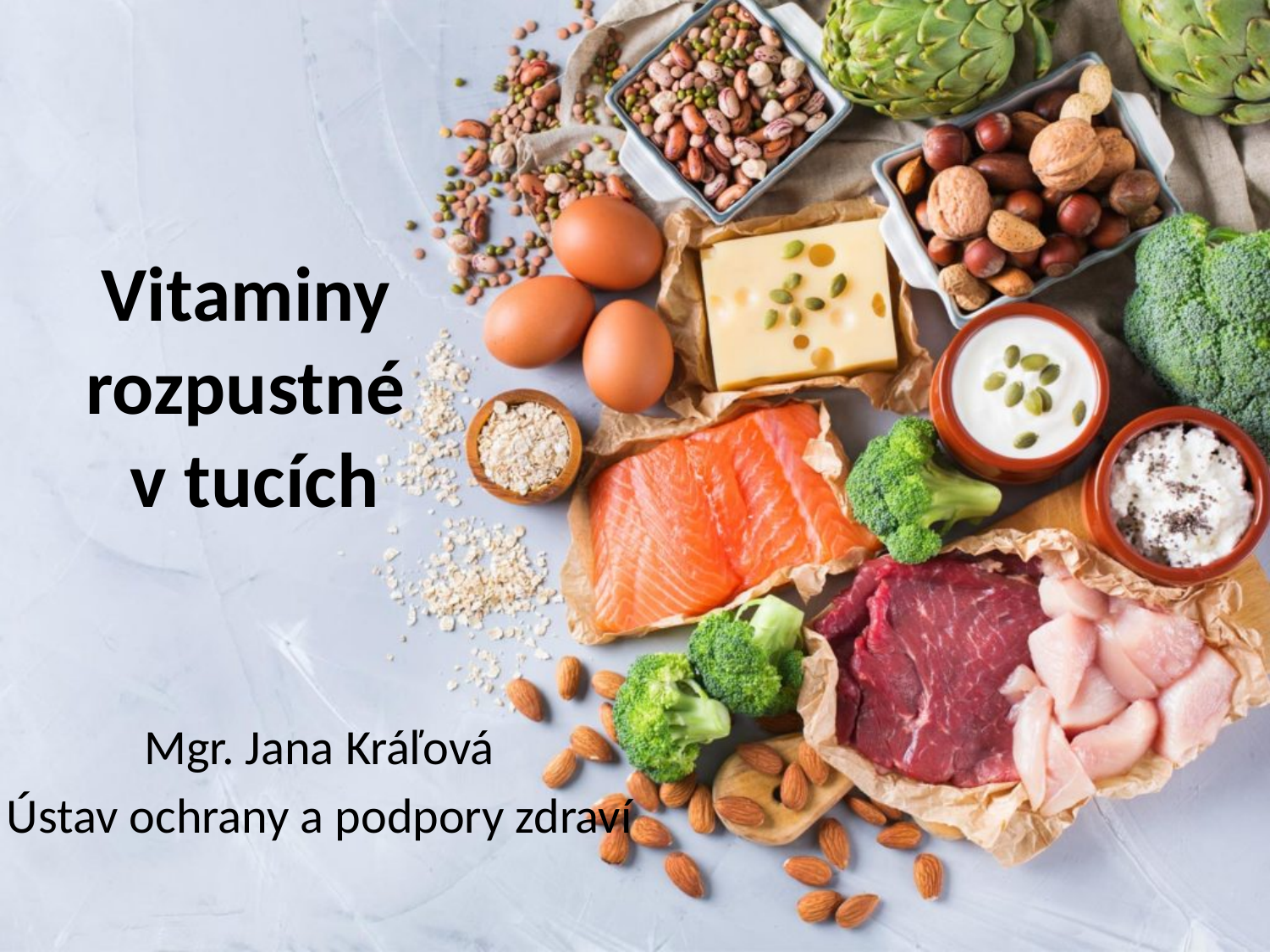

# Vitaminy rozpustné v tucích
Mgr. Jana Kráľová
Ústav ochrany a podpory zdraví